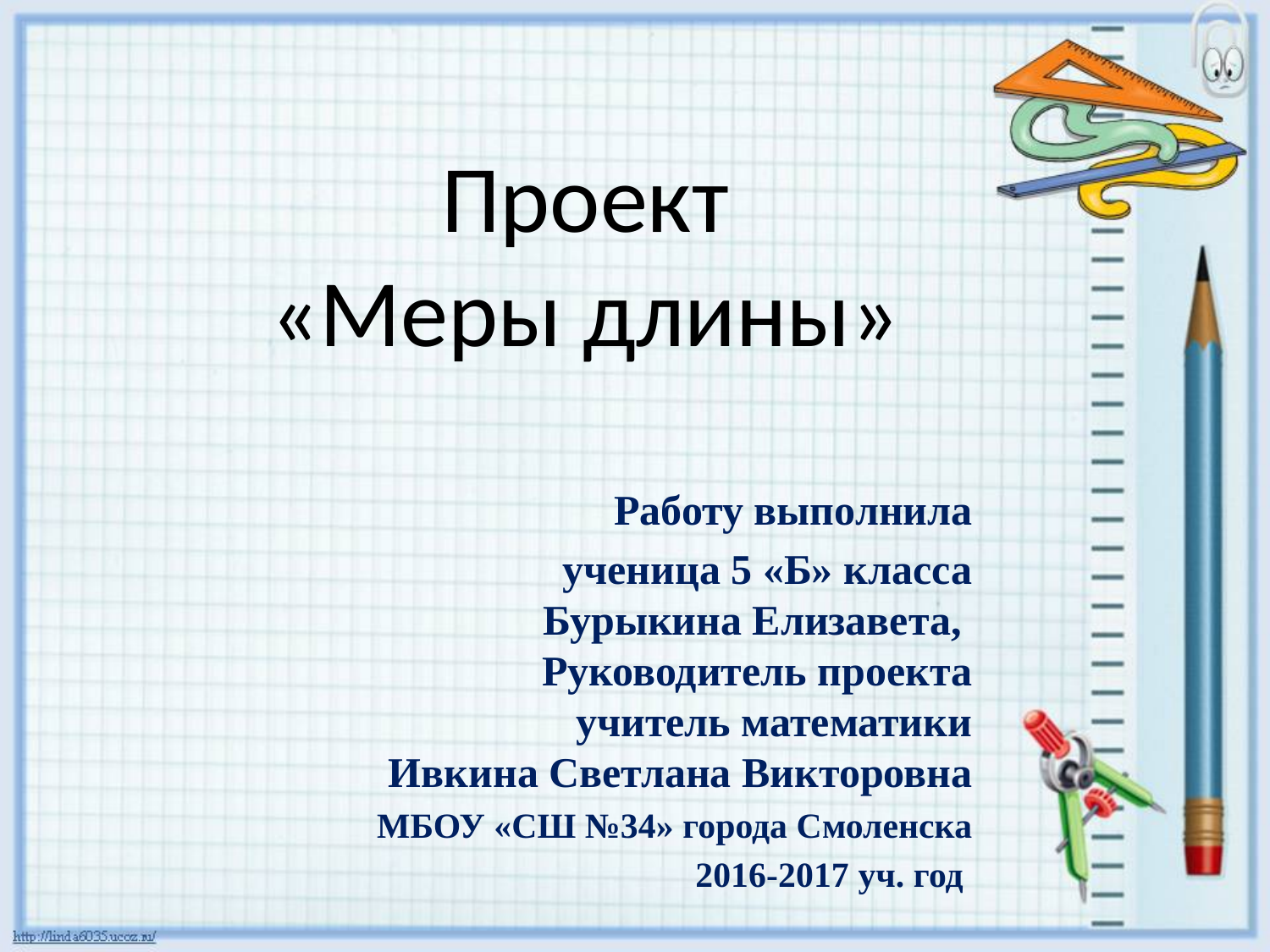

# Проект «Меры длины»

Работу выполнила
ученица 5 «Б» класса
Бурыкина Елизавета,
Руководитель проекта
учитель математики
Ивкина Светлана Викторовна
МБОУ «СШ №34» города Смоленска
2016-2017 уч. год